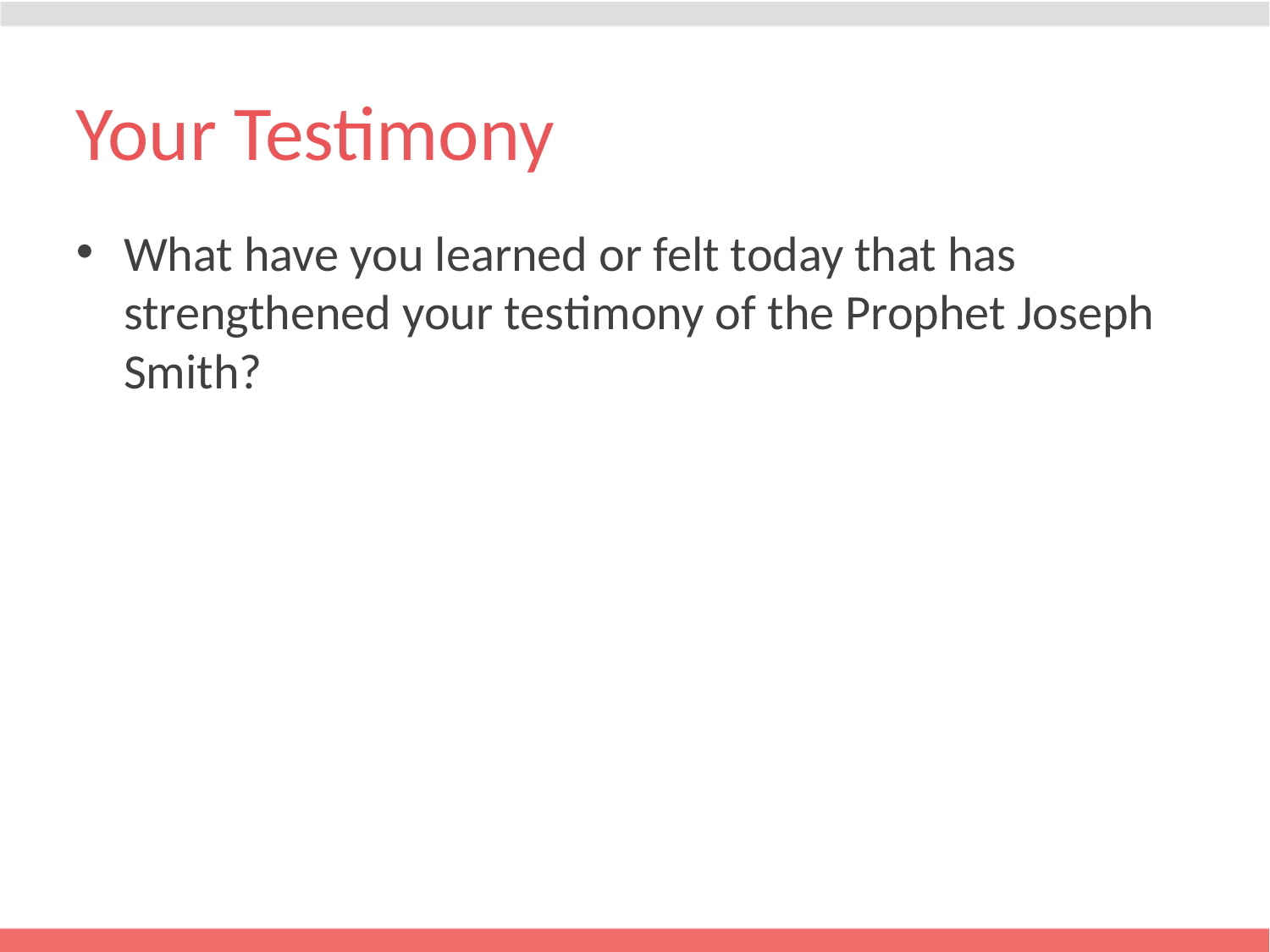

# Your Testimony
What have you learned or felt today that has strengthened your testimony of the Prophet Joseph Smith?